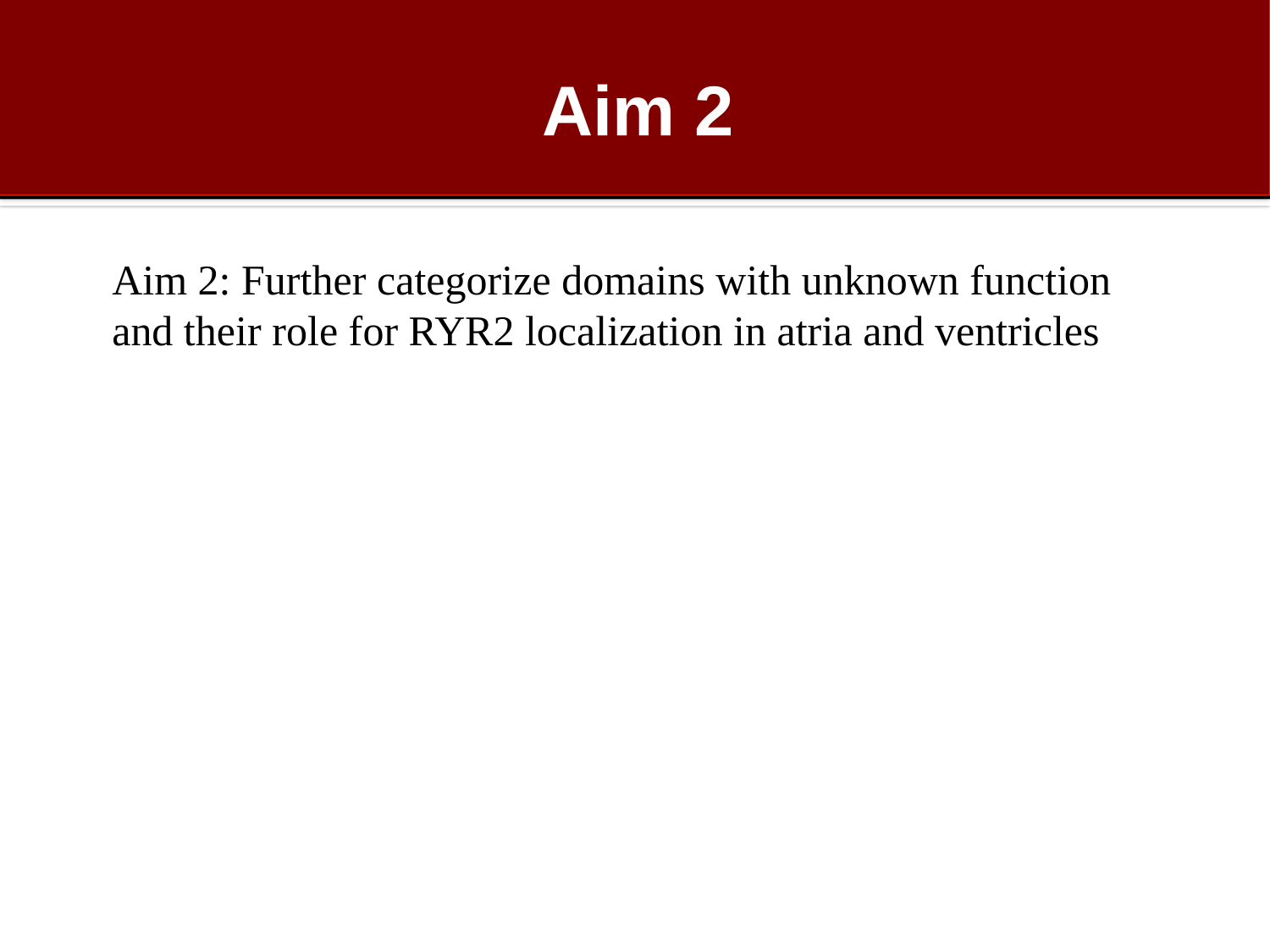

# Aim 2
Aim 2: Further categorize domains with unknown function and their role for RYR2 localization in atria and ventricles